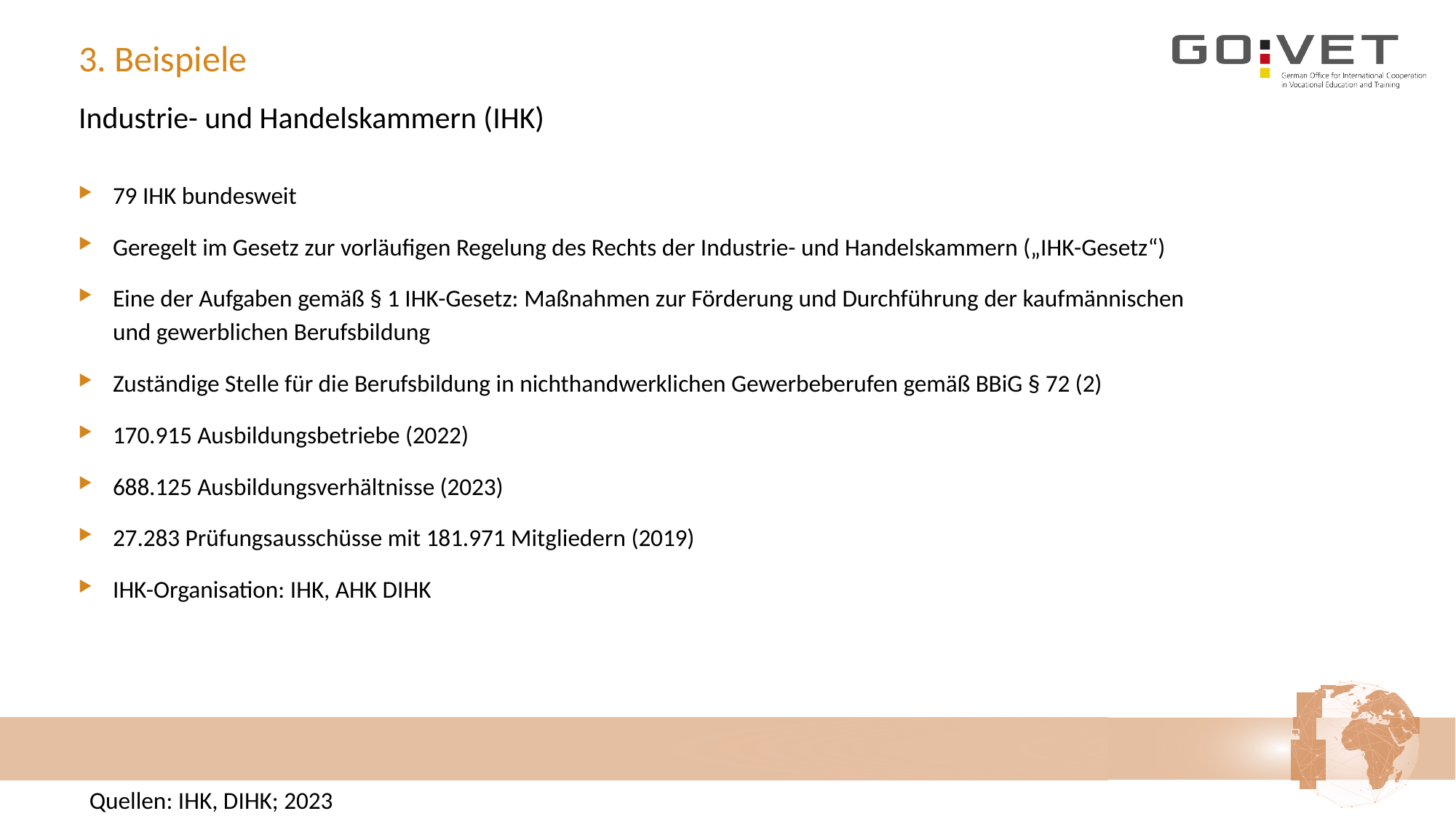

# 3. Beispiele
Industrie- und Handelskammern (IHK)
79 IHK bundesweit
Geregelt im Gesetz zur vorläufigen Regelung des Rechts der Industrie- und Handelskammern („IHK-Gesetz“)
Eine der Aufgaben gemäß § 1 IHK-Gesetz: Maßnahmen zur Förderung und Durchführung der kaufmännischen und gewerblichen Berufsbildung
Zuständige Stelle für die Berufsbildung in nichthandwerklichen Gewerbeberufen gemäß BBiG § 72 (2)
170.915 Ausbildungsbetriebe (2022)
688.125 Ausbildungsverhältnisse (2023)
27.283 Prüfungsausschüsse mit 181.971 Mitgliedern (2019)
IHK-Organisation: IHK, AHK DIHK
Quellen: IHK, DIHK; 2023